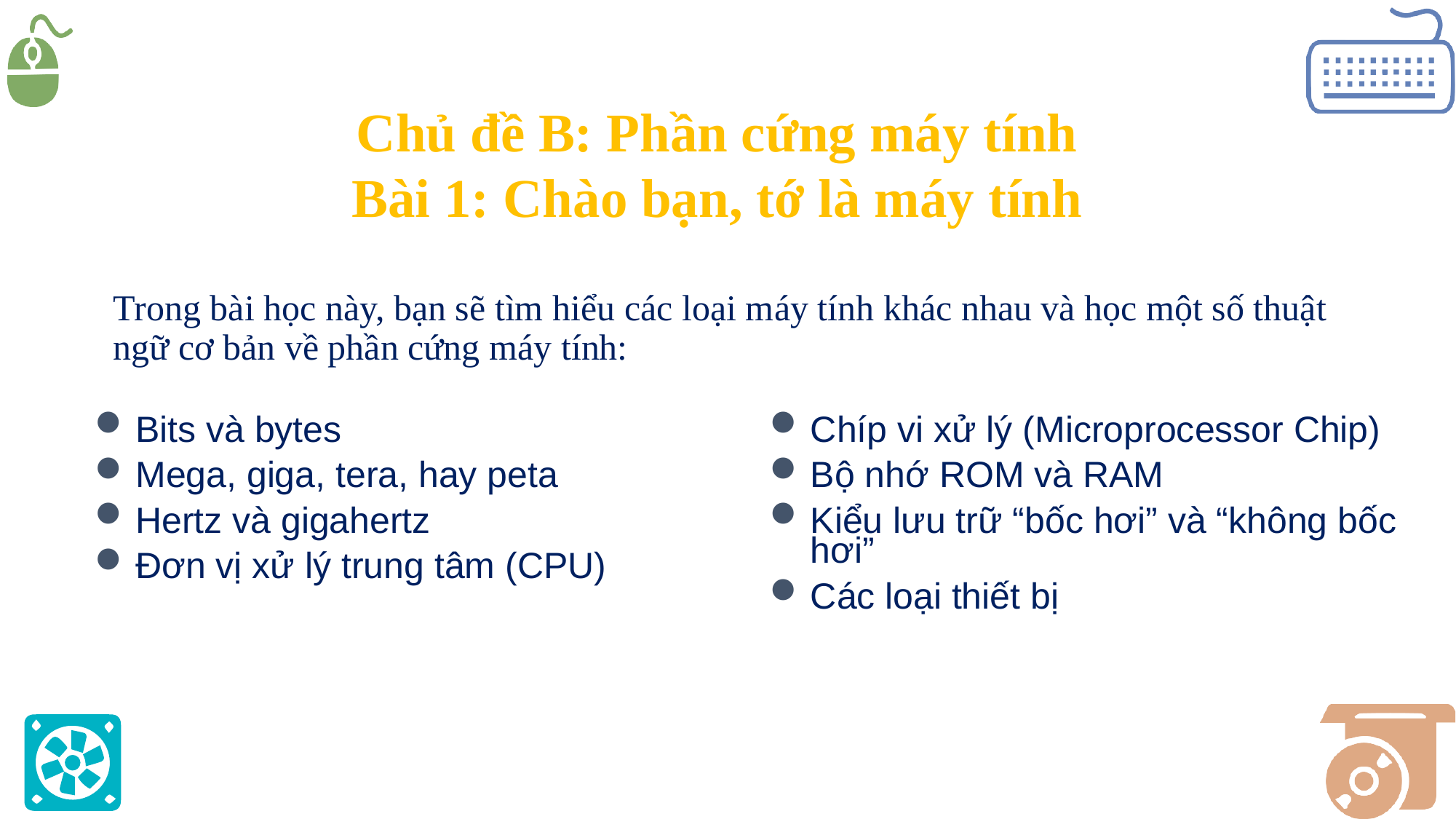

# Chủ đề B: Phần cứng máy tính Bài 1: Chào bạn, tớ là máy tính
Trong bài học này, bạn sẽ tìm hiểu các loại máy tính khác nhau và học một số thuật ngữ cơ bản về phần cứng máy tính:
Bits và bytes
Mega, giga, tera, hay peta
Hertz và gigahertz
Đơn vị xử lý trung tâm (CPU)
Chíp vi xử lý (Microprocessor Chip)
Bộ nhớ ROM và RAM
Kiểu lưu trữ “bốc hơi” và “không bốc hơi”
Các loại thiết bị